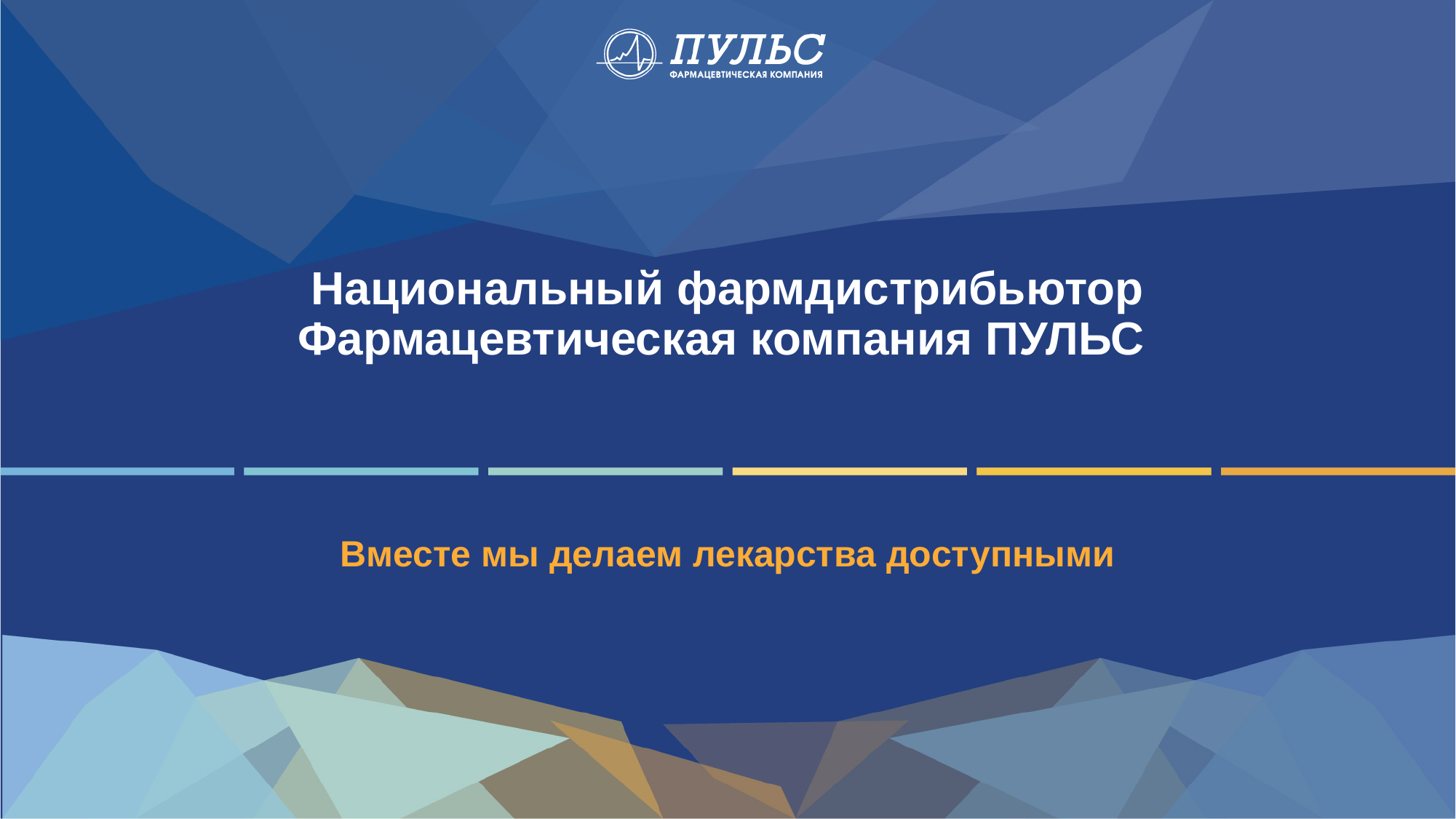

# Национальный фармдистрибьютор Фармацевтическая компания ПУЛЬС
Вместе мы делаем лекарства доступными